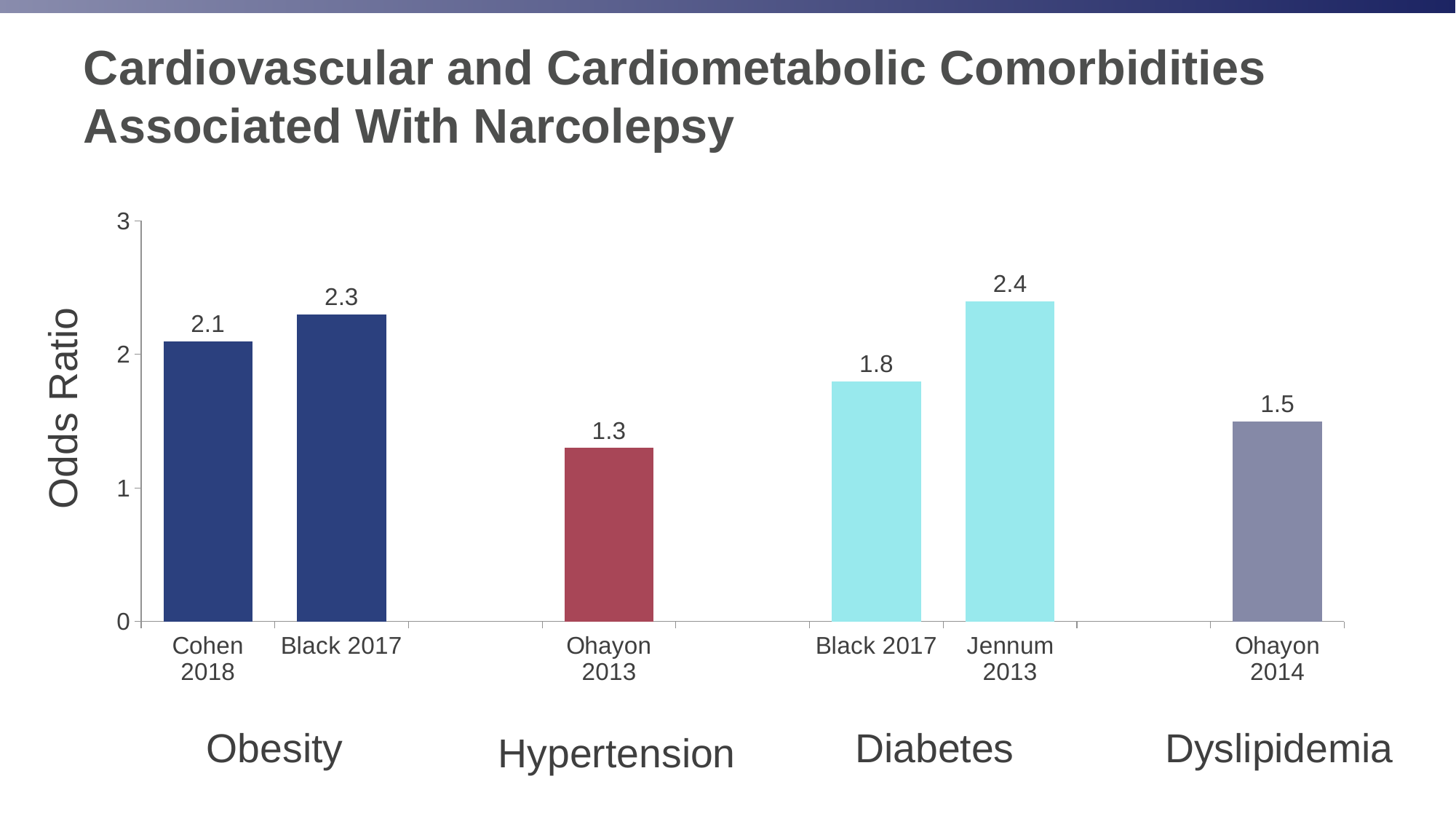

# Cardiovascular and Cardiometabolic Comorbidities Associated With Narcolepsy

### Chart

| Category | Series 1 |
|---|---|
| Cohen 2018 | 2.1 |
| Black 2017 | 2.3 |
|  | None |
| Ohayon 2013 | 1.3 |
|  | None |
| Black 2017 | 1.8 |
| Jennum 2013 | 2.4 |
|  | None |
| Ohayon 2014 | 1.5 |
Odds Ratio
Obesity
Diabetes
Dyslipidemia
Hypertension